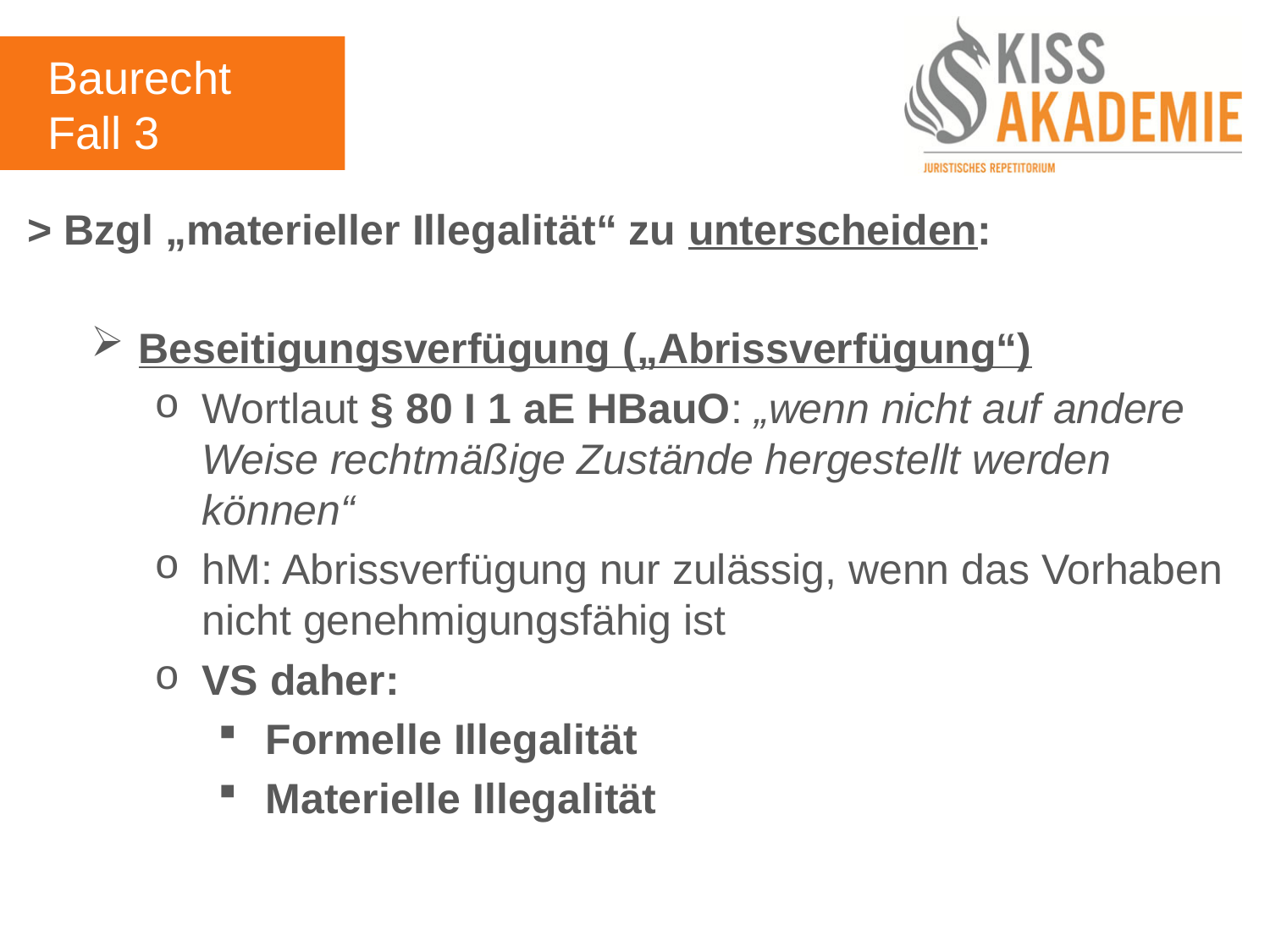

Baurecht
Fall 3
> Bzgl „materieller Illegalität“ zu unterscheiden:

Beseitigungsverfügung („Abrissverfügung“)
Wortlaut § 80 I 1 aE HBauO: „wenn nicht auf andere Weise rechtmäßige Zustände hergestellt werden können“
hM: Abrissverfügung nur zulässig, wenn das Vorhaben nicht genehmigungsfähig ist
VS daher:
Formelle Illegalität
Materielle Illegalität